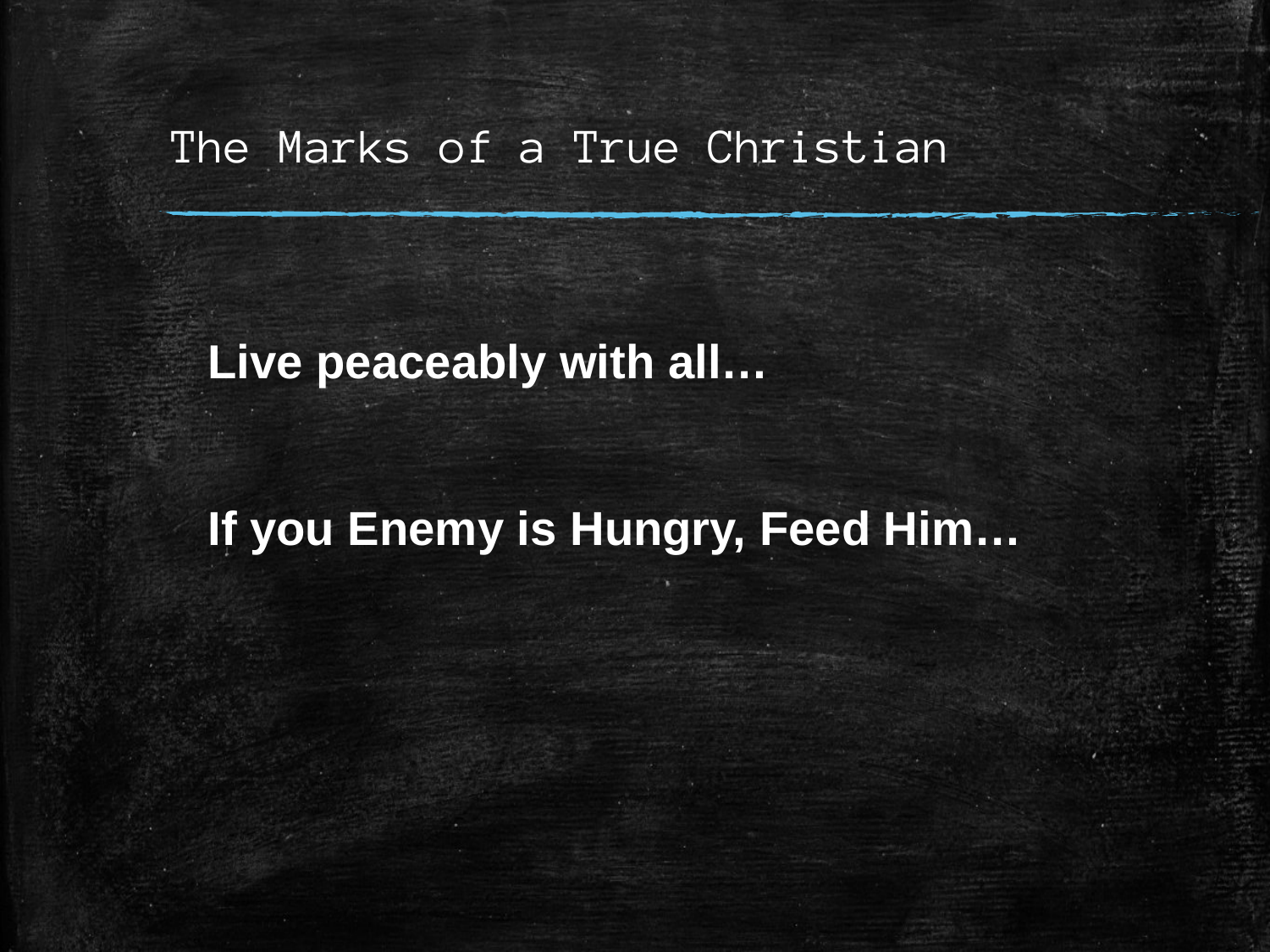

# The Marks of a True Christian
Live peaceably with all…

If you Enemy is Hungry, Feed Him…